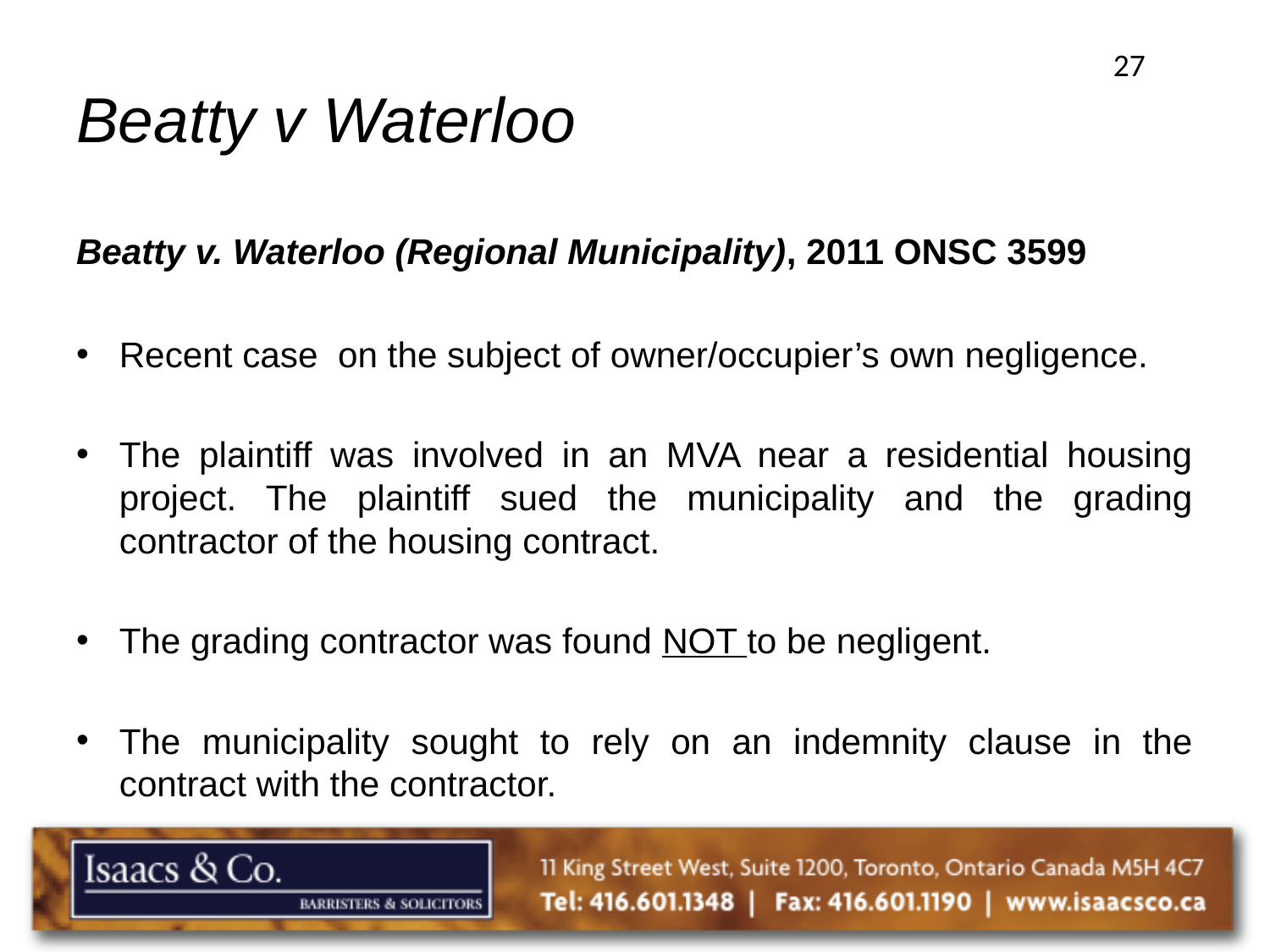

27
# Beatty v Waterloo
Beatty v. Waterloo (Regional Municipality), 2011 ONSC 3599

Recent case  on the subject of owner/occupier’s own negligence.

The plaintiff was involved in an MVA near a residential housing project. The plaintiff sued the municipality and the grading contractor of the housing contract.

The grading contractor was found NOT to be negligent.

The municipality sought to rely on an indemnity clause in the contract with the contractor.